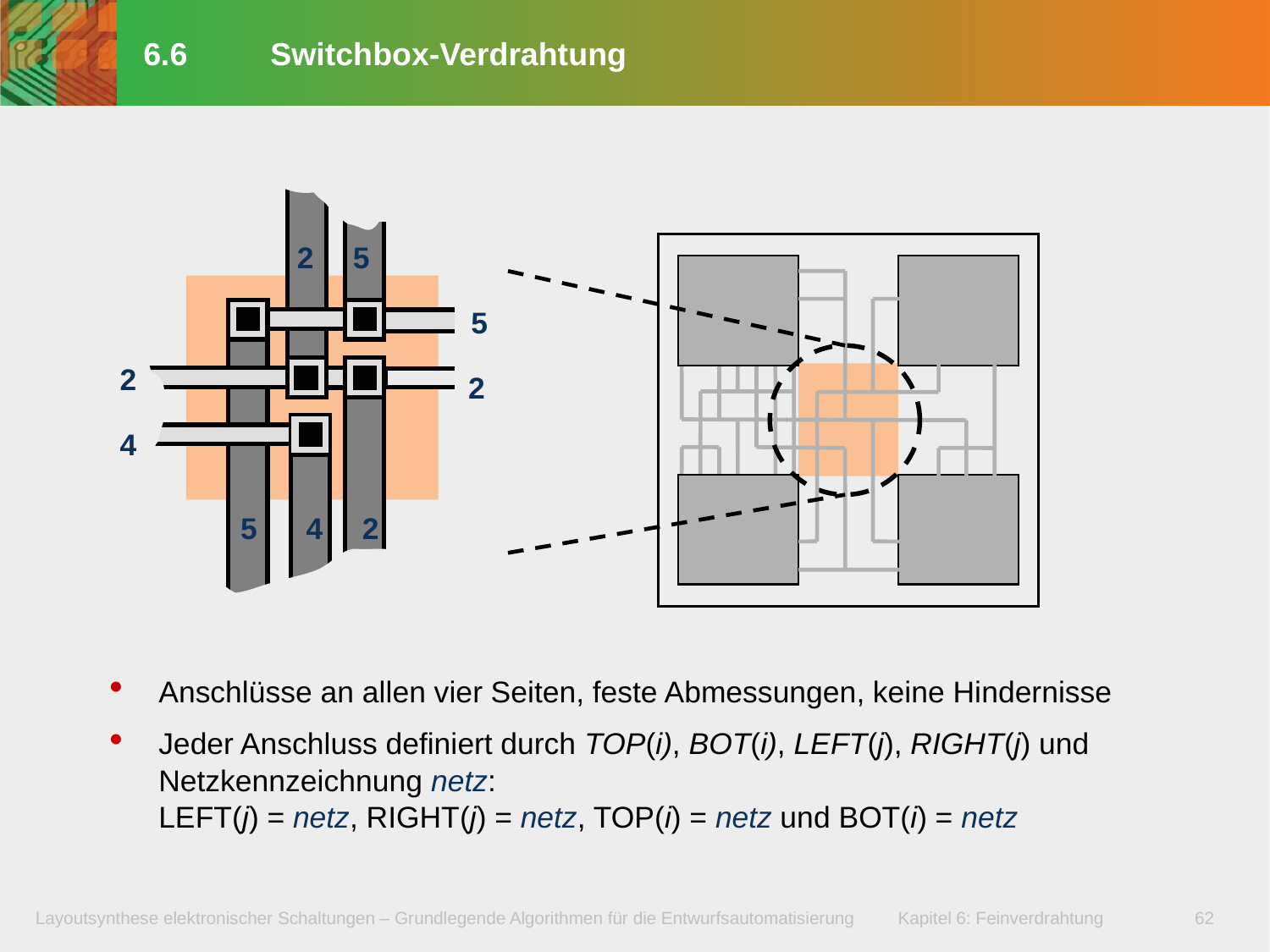

# 6.6	Switchbox-Verdrahtung

2
5

5

2

2

4

5
4
2

Anschlüsse an allen vier Seiten, feste Abmessungen, keine Hindernisse
Jeder Anschluss definiert durch TOP(i), BOT(i), LEFT(j), RIGHT(j) und Netzkennzeichnung netz:
LEFT(j) = netz, RIGHT(j) = netz, TOP(i) = netz und BOT(i) = netz